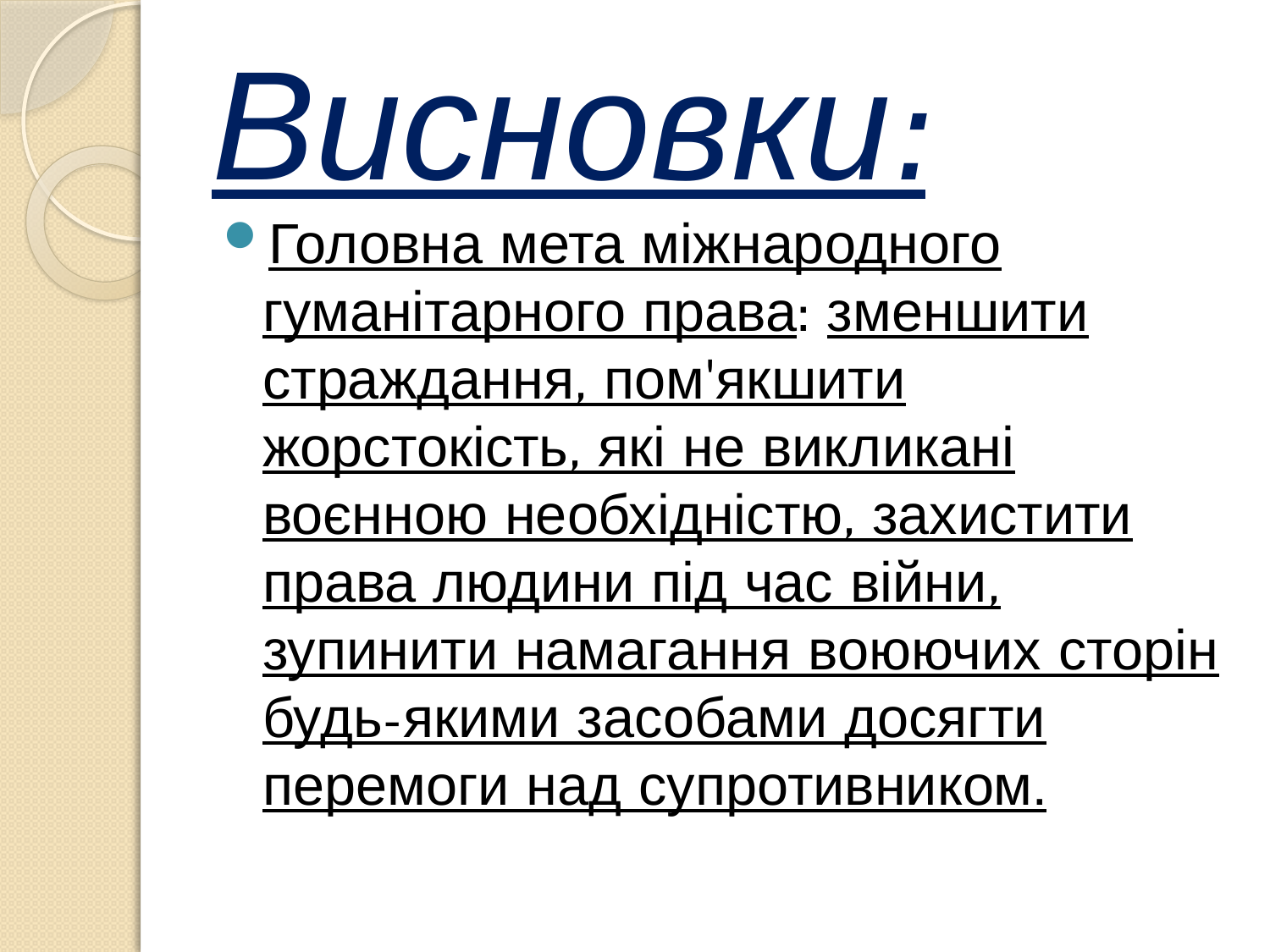

# Висновки:
Головна мета міжнародного гуманітарного права: зменшити страждання, пом'якшити жорстокість, які не викликані воєнною необхідністю, захистити права людини під час війни, зупинити намагання воюючих сторін будь-якими засобами досягти перемоги над супротивником.